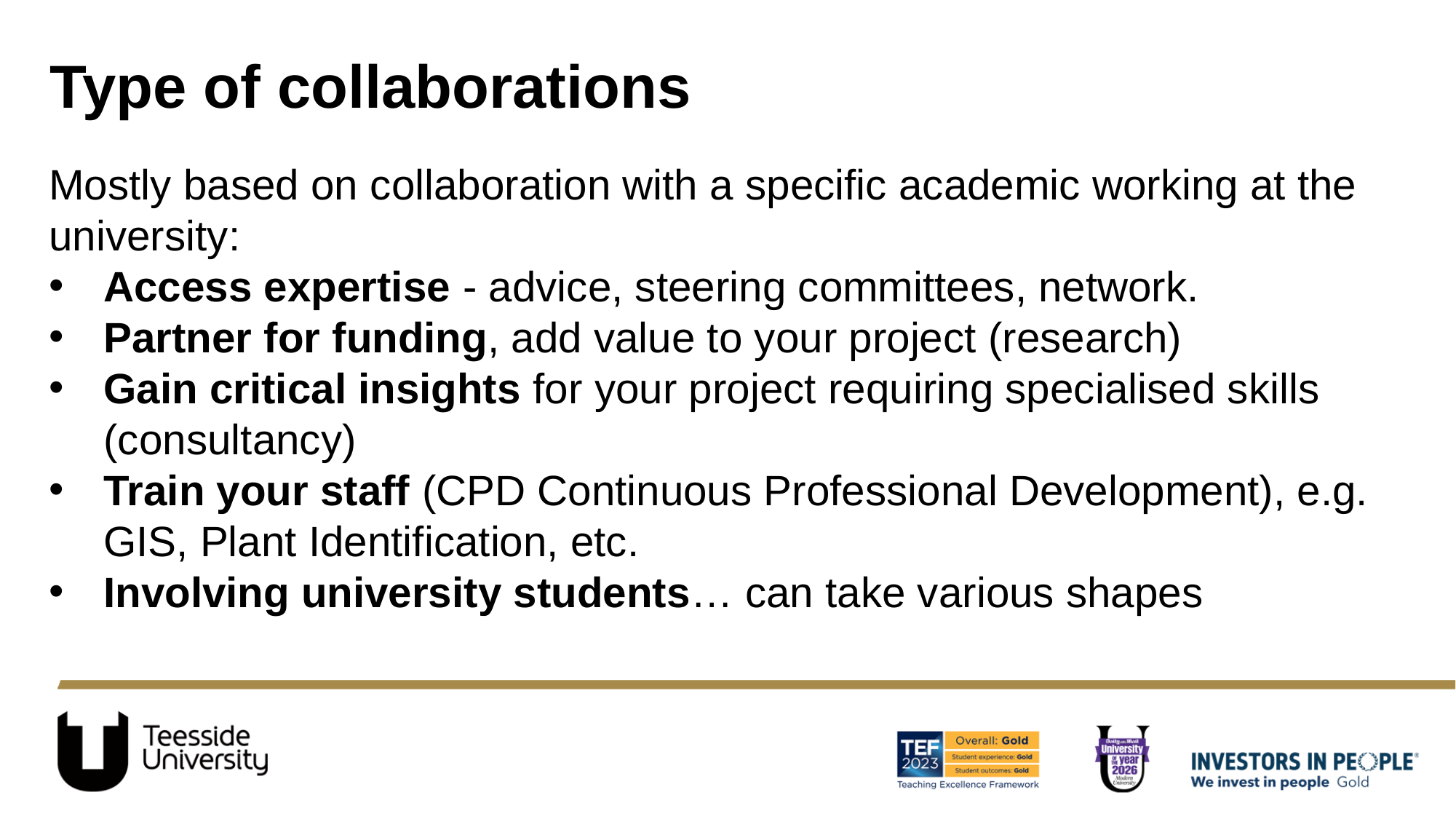

# Type of collaborations
Mostly based on collaboration with a specific academic working at the university:
Access expertise - advice, steering committees, network.
Partner for funding, add value to your project (research)
Gain critical insights for your project requiring specialised skills (consultancy)
Train your staff (CPD Continuous Professional Development), e.g. GIS, Plant Identification, etc.
Involving university students… can take various shapes